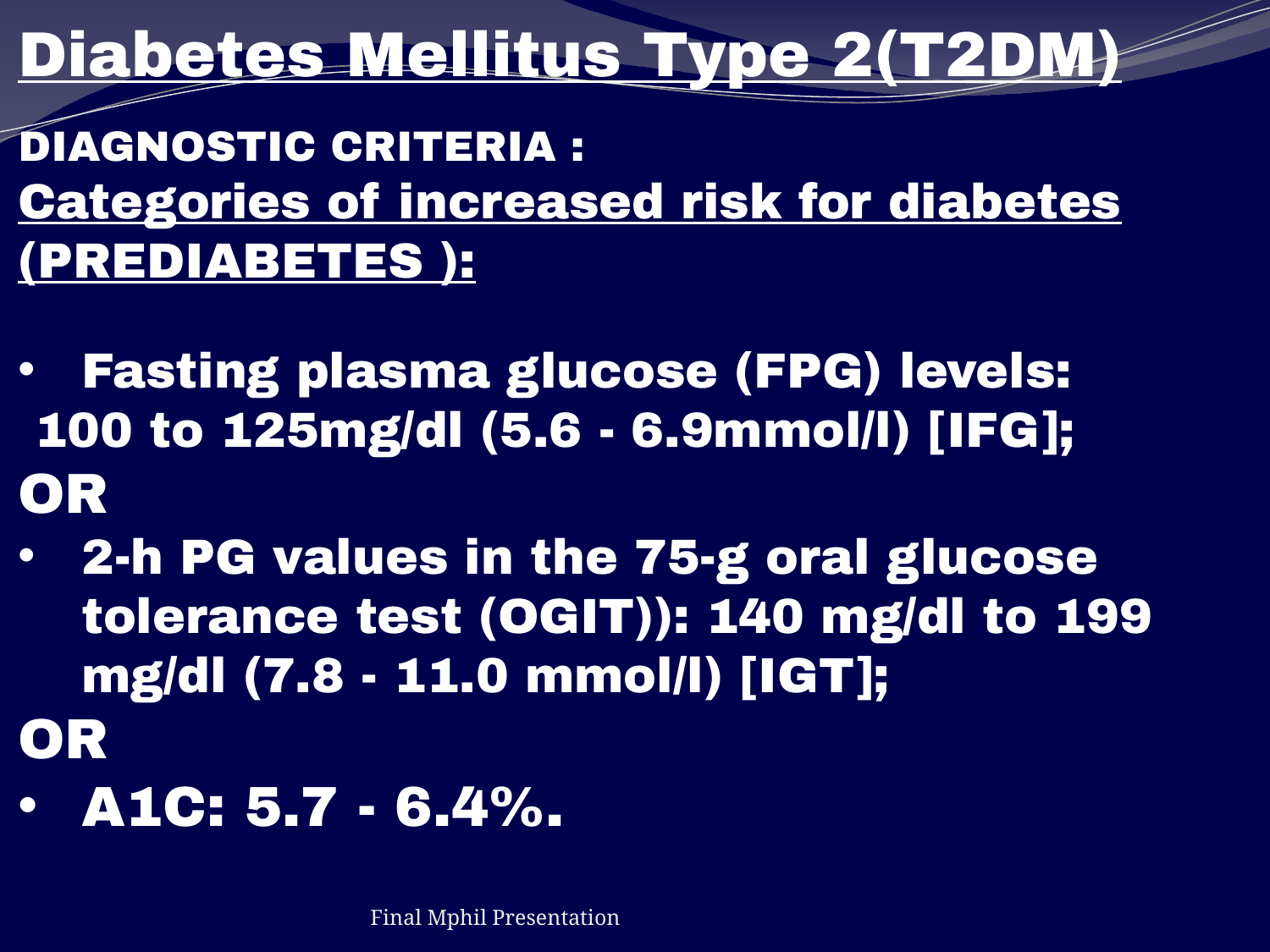

Diabetes Mellitus Type 2(T2DM)

DIAGNOSTIC CRITERIA :
Categories of increased risk for diabetes (PREDIABETES ):

Fasting plasma glucose (FPG) levels:
 100 to 125mg/dl (5.6 - 6.9mmol/l) [IFG];
OR
2-h PG values in the 75-g oral glucose tolerance test (OGIT)): 140 mg/dl to 199 mg/dl (7.8 - 11.0 mmol/l) [IGT];
OR
A1C: 5.7 - 6.4%.

Final Mphil Presentation